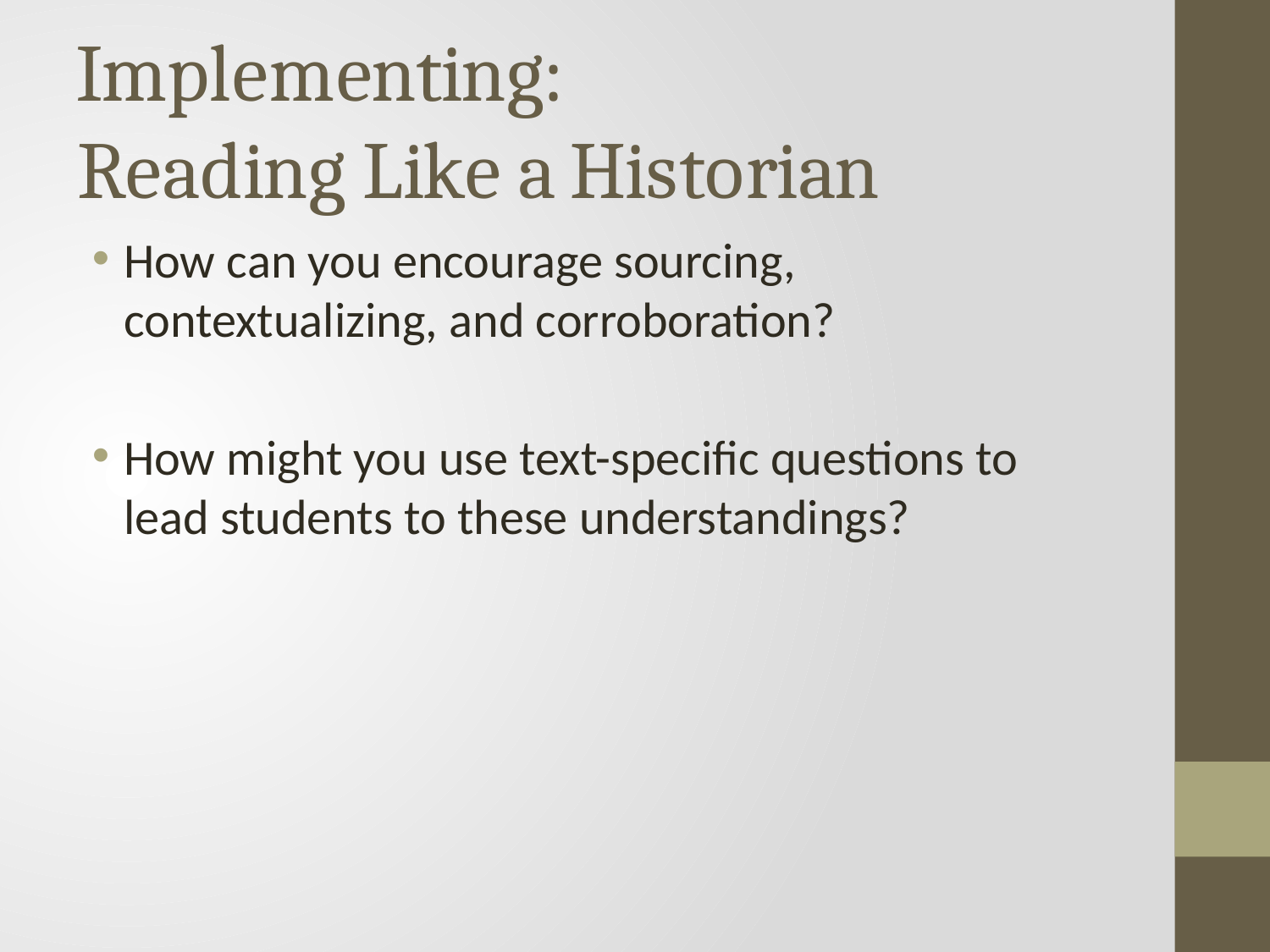

# Implementing: Reading Like a Historian
How can you encourage sourcing, contextualizing, and corroboration?

How might you use text-specific questions to lead students to these understandings?